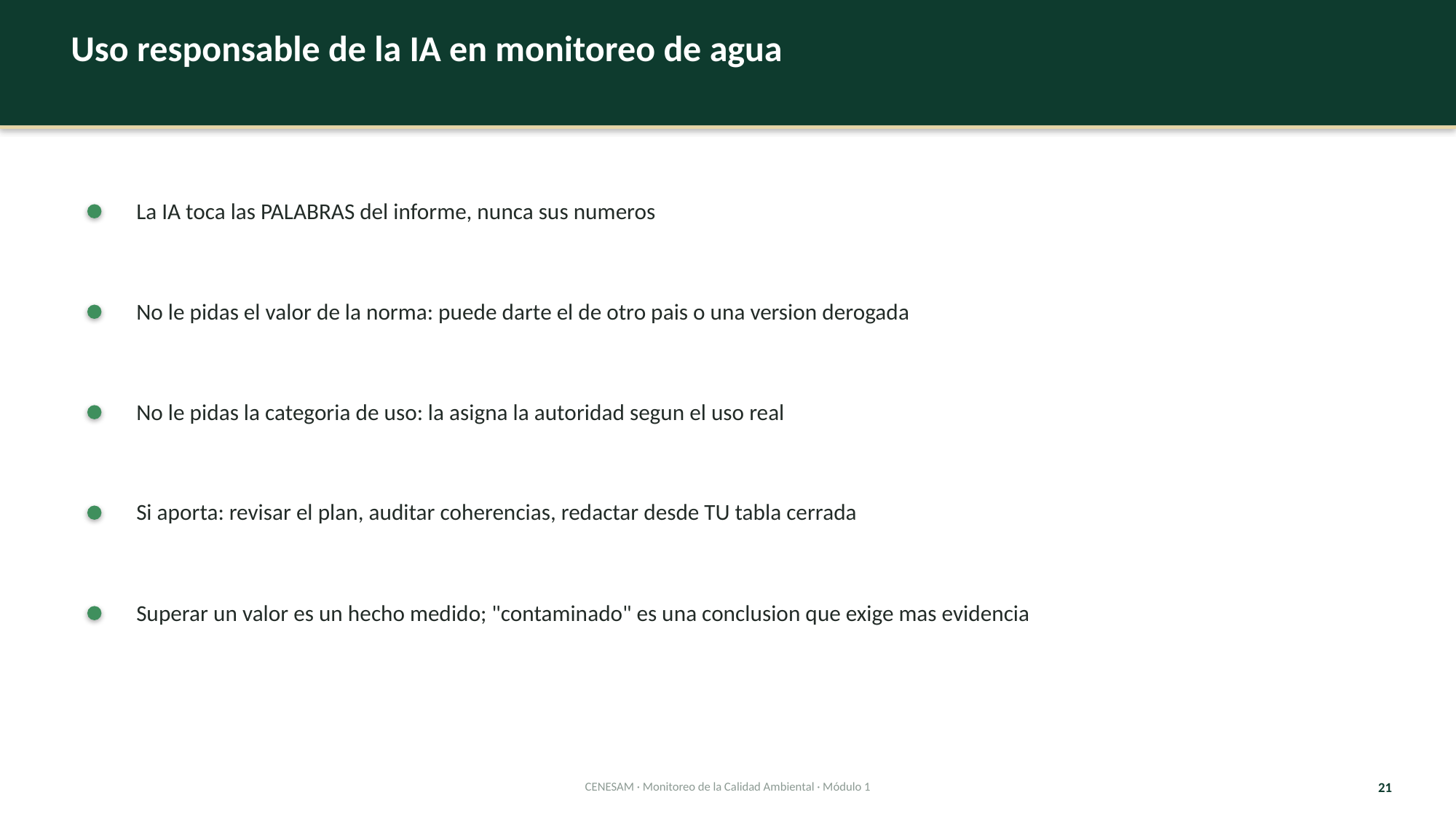

Uso responsable de la IA en monitoreo de agua

La IA toca las PALABRAS del informe, nunca sus numeros

No le pidas el valor de la norma: puede darte el de otro pais o una version derogada

No le pidas la categoria de uso: la asigna la autoridad segun el uso real

Si aporta: revisar el plan, auditar coherencias, redactar desde TU tabla cerrada

Superar un valor es un hecho medido; "contaminado" es una conclusion que exige mas evidencia

CENESAM · Monitoreo de la Calidad Ambiental · Módulo 1
21